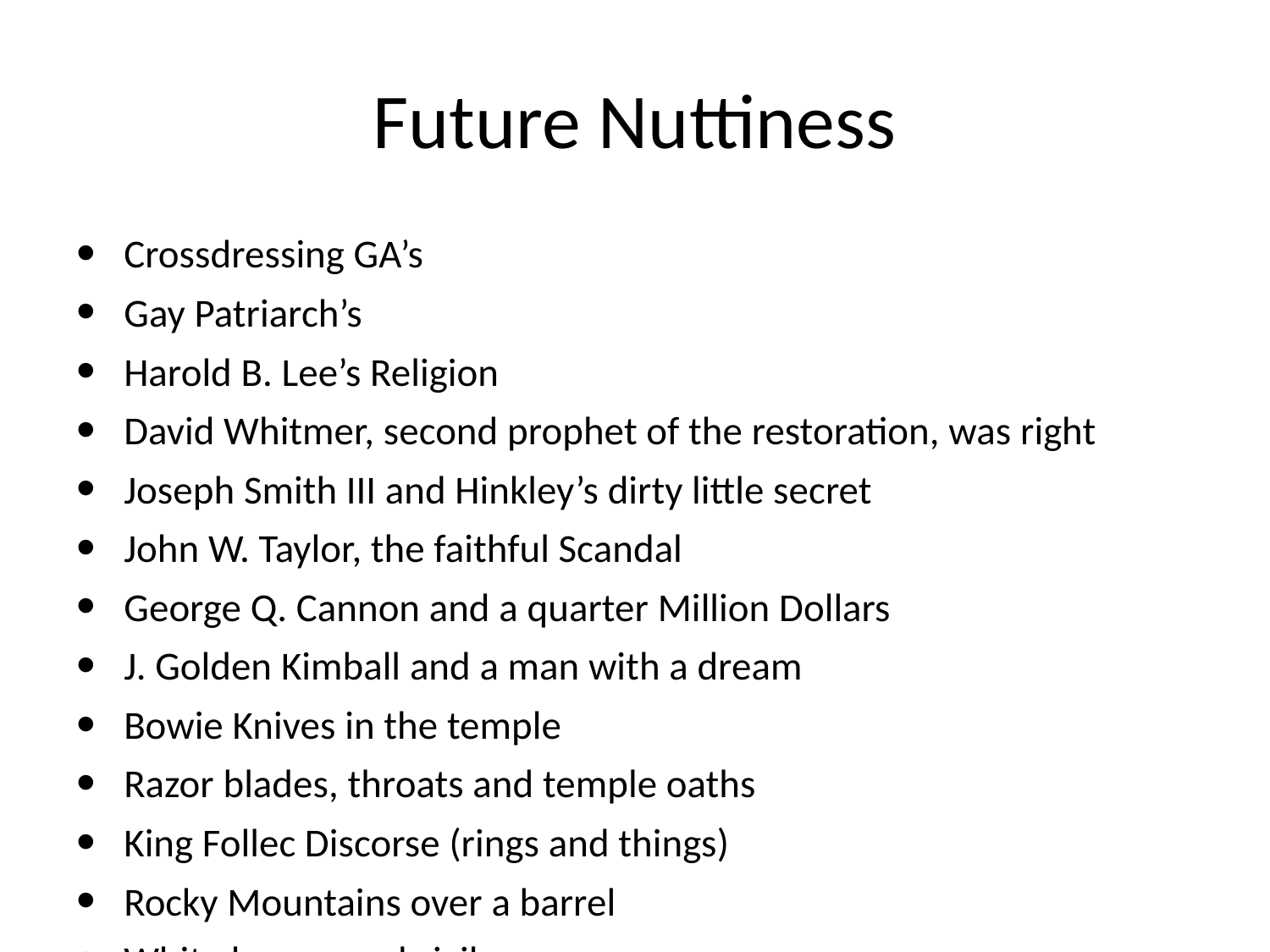

# Future Nuttiness
Crossdressing GA’s
Gay Patriarch’s
Harold B. Lee’s Religion
David Whitmer, second prophet of the restoration, was right
Joseph Smith III and Hinkley’s dirty little secret
John W. Taylor, the faithful Scandal
George Q. Cannon and a quarter Million Dollars
J. Golden Kimball and a man with a dream
Bowie Knives in the temple
Razor blades, throats and temple oaths
King Follec Discorse (rings and things)
Rocky Mountains over a barrel
White horses and civil wars